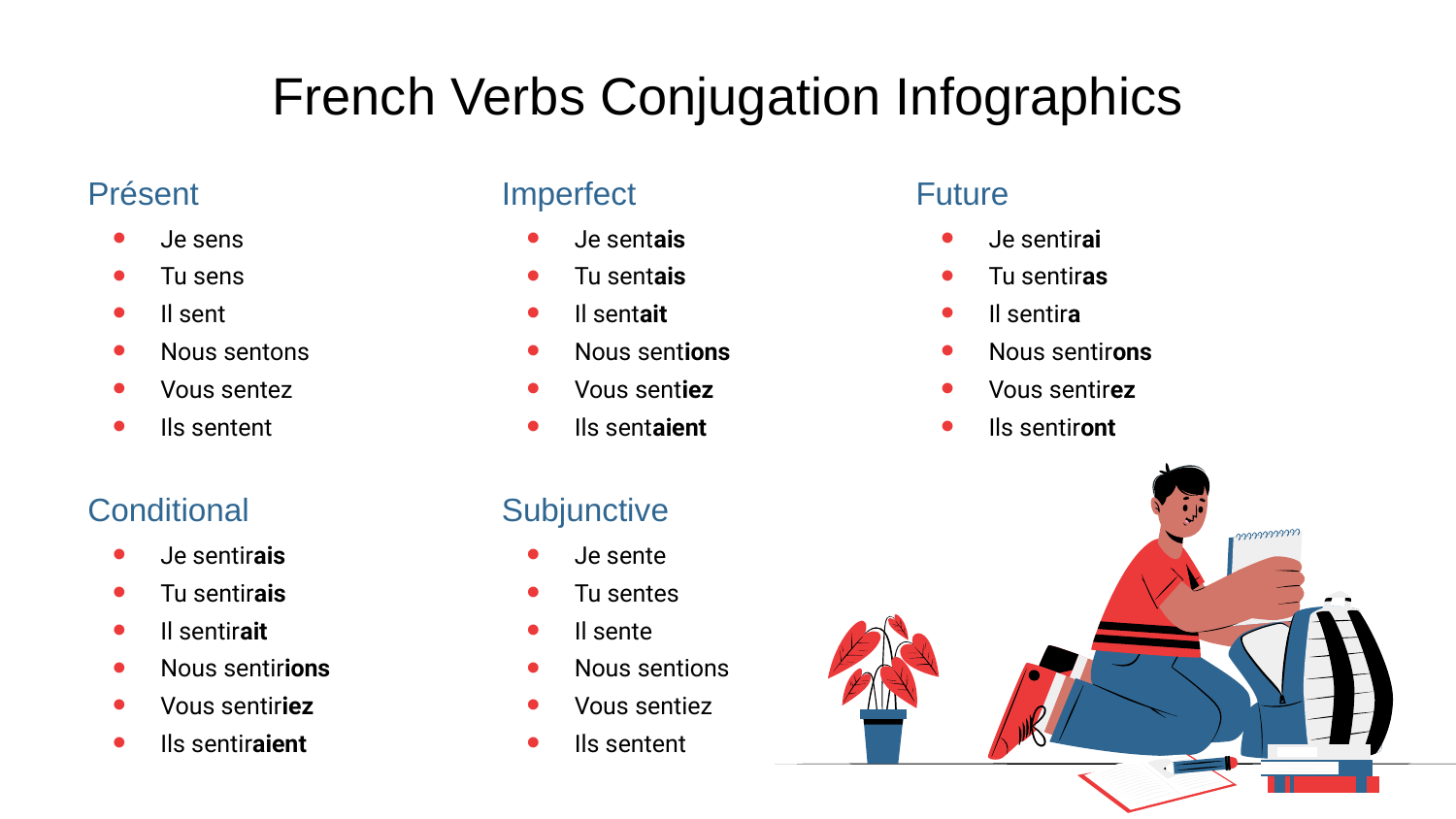

# French Verbs Conjugation Infographics
Présent
Je sens
Tu sens
Il sent
Nous sentons
Vous sentez
Ils sentent
Imperfect
Je sentais
Tu sentais
Il sentait
Nous sentions
Vous sentiez
Ils sentaient
Future
Je sentirai
Tu sentiras
Il sentira
Nous sentirons
Vous sentirez
Ils sentiront

Conditional
Je sentirais
Tu sentirais
Il sentirait
Nous sentirions
Vous sentiriez
Ils sentiraient
Subjunctive
Je sente
Tu sentes
Il sente
Nous sentions
Vous sentiez
Ils sentent